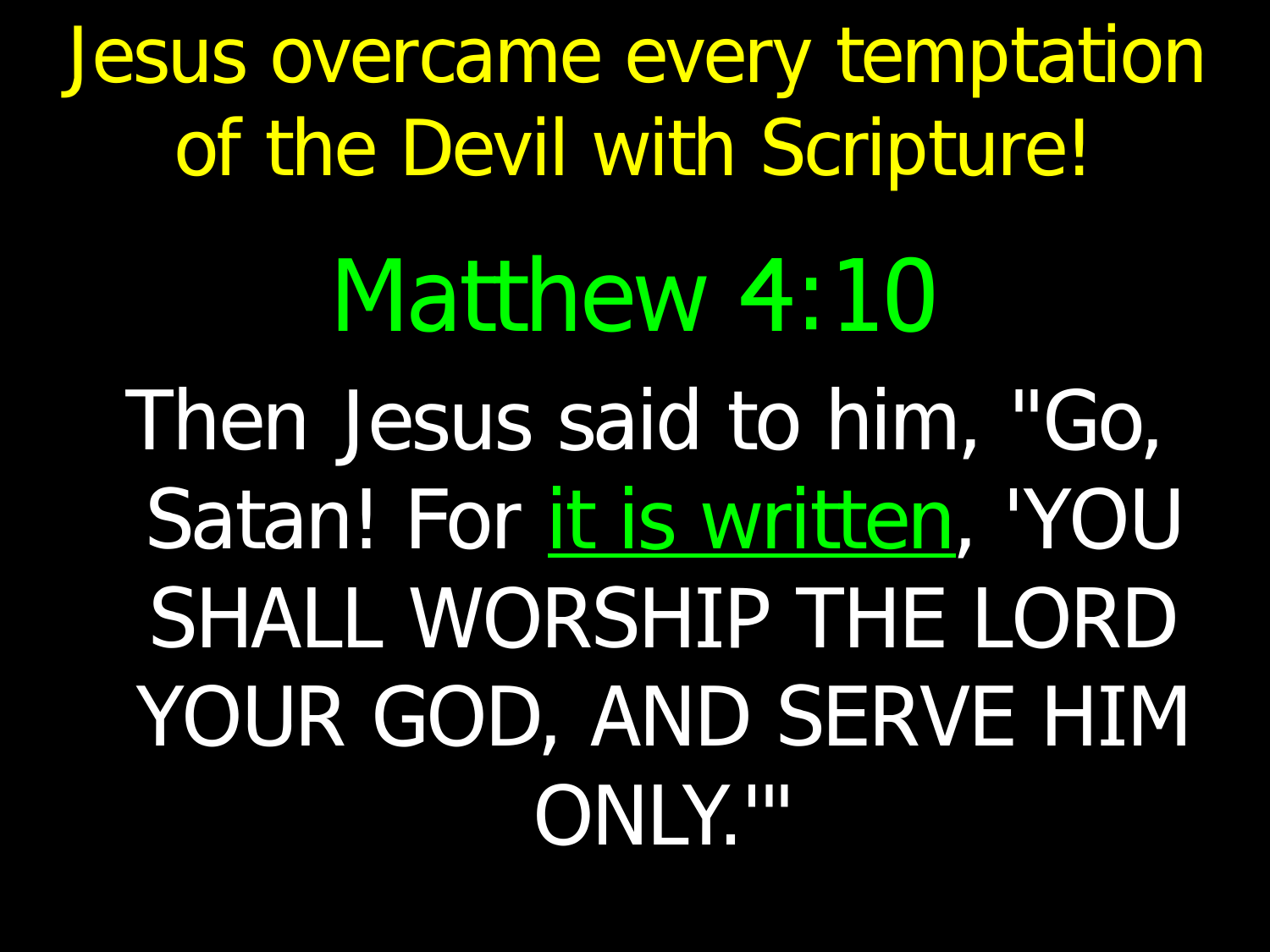

# Jesus overcame every temptation of the Devil with Scripture!
Matthew 4:10
 Then Jesus said to him, "Go, Satan! For it is written, 'YOU SHALL WORSHIP THE LORD YOUR GOD, AND SERVE HIM ONLY.'"